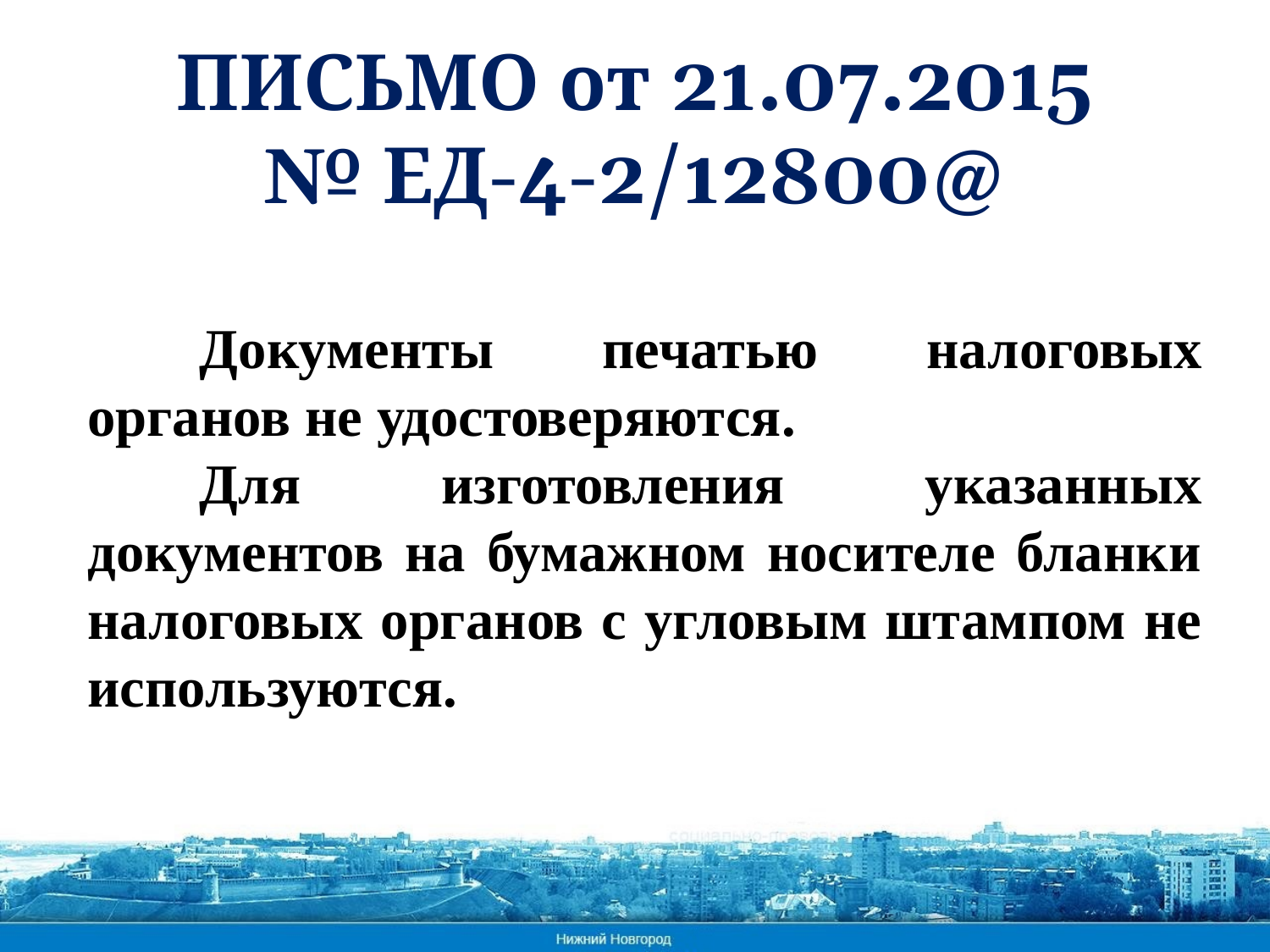

ПИСЬМО от 21.07.2015
№ ЕД-4-2/12800@
Документы печатью налоговых органов не удостоверяются.
Для изготовления указанных документов на бумажном носителе бланки налоговых органов с угловым штампом не используются.